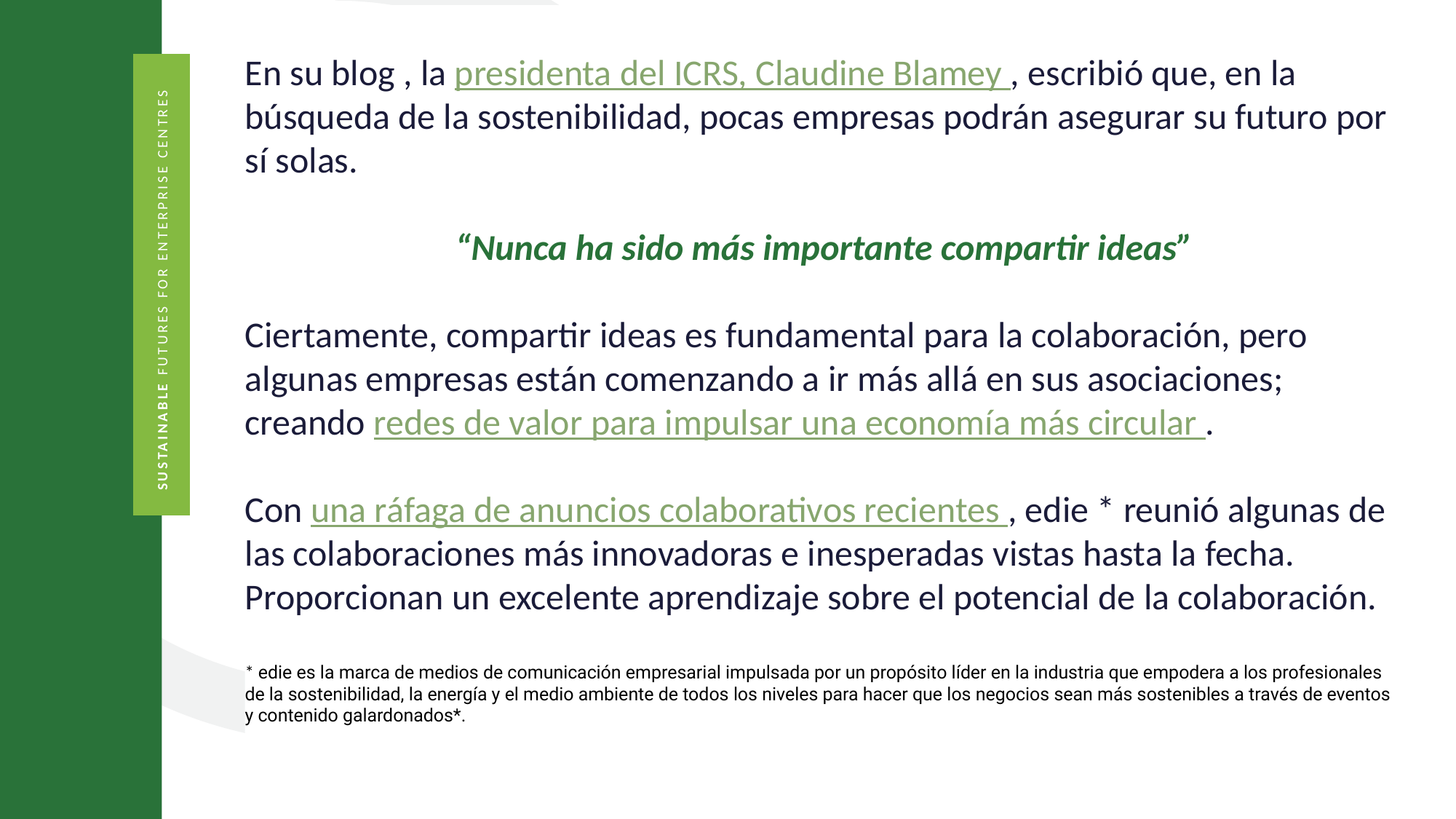

En su blog , la presidenta del ICRS, Claudine Blamey , escribió que, en la búsqueda de la sostenibilidad, pocas empresas podrán asegurar su futuro por sí solas.

“Nunca ha sido más importante compartir ideas”

Ciertamente, compartir ideas es fundamental para la colaboración, pero algunas empresas están comenzando a ir más allá en sus asociaciones; creando redes de valor para impulsar una economía más circular .

Con una ráfaga de anuncios colaborativos recientes , edie * reunió algunas de las colaboraciones más innovadoras e inesperadas vistas hasta la fecha. Proporcionan un excelente aprendizaje sobre el potencial de la colaboración.

* edie es la marca de medios de comunicación empresarial impulsada por un propósito líder en la industria que empodera a los profesionales de la sostenibilidad, la energía y el medio ambiente de todos los niveles para hacer que los negocios sean más sostenibles a través de eventos y contenido galardonados*.